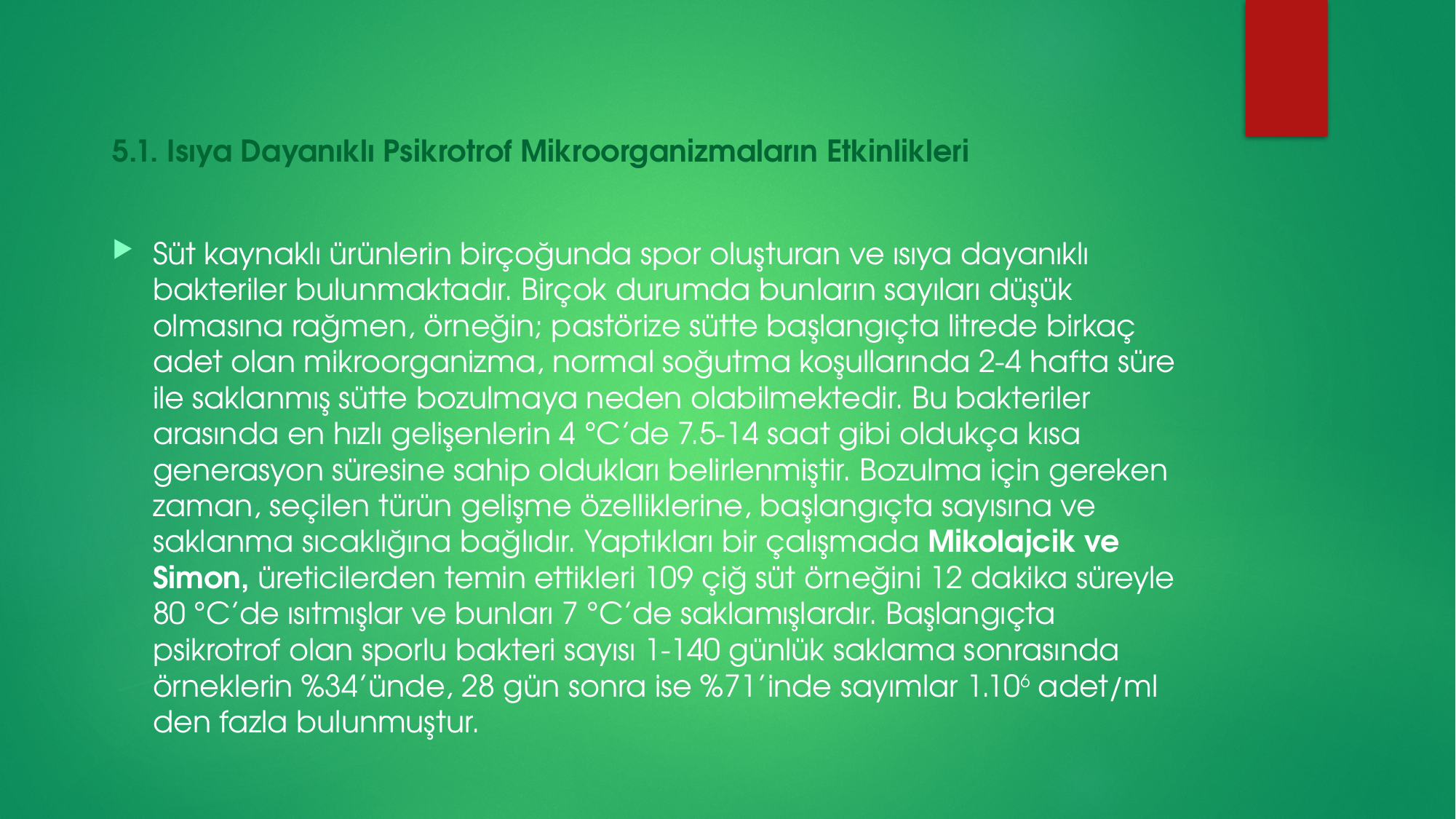

5.1. Isıya Dayanıklı Psikrotrof Mikroorganizmaların Etkinlikleri

Süt kaynaklı ürünlerin birçoğunda spor oluşturan ve ısıya dayanıklı bakteriler bulunmaktadır. Birçok durumda bunların sayıları düşük olmasına rağmen, örneğin; pastörize sütte başlangıçta litrede birkaç adet olan mikroorganizma, normal soğutma koşullarında 2-4 hafta süre ile saklanmış sütte bozulmaya neden olabilmektedir. Bu bakteriler arasında en hızlı gelişenlerin 4 °C’de 7.5-14 saat gibi oldukça kısa generasyon süresine sahip oldukları belirlenmiştir. Bozulma için gereken zaman, seçilen türün gelişme özelliklerine, başlangıçta sayısına ve saklanma sıcaklığına bağlıdır. Yaptıkları bir çalışmada Mikolajcik ve Simon, üreticilerden temin ettikleri 109 çiğ süt örneğini 12 dakika süreyle 80 °C’de ısıtmışlar ve bunları 7 °C’de saklamışlardır. Başlangıçta psikrotrof olan sporlu bakteri sayısı 1-140 günlük saklama sonrasında örneklerin %34’ünde, 28 gün sonra ise %71’inde sayımlar 1.106 adet/ml den fazla bulunmuştur.